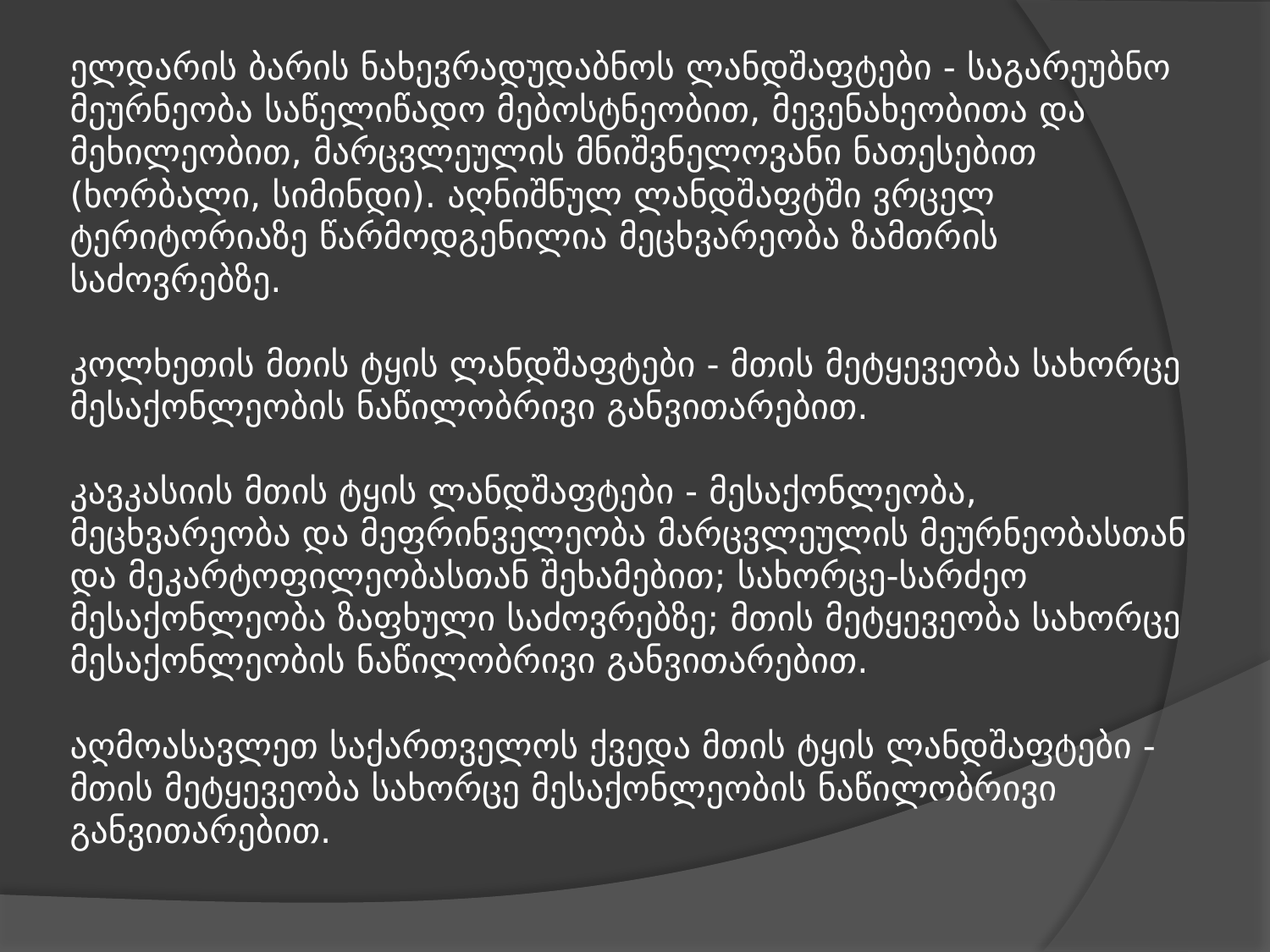

# ელდარის ბარის ნახევრადუდაბნოს ლანდშაფტები - საგარეუბნო მეურნეობა საწელიწადო მებოსტნეობით, მევენახეობითა და მეხილეობით, მარცვლეულის მნიშვნელოვანი ნათესებით (ხორბალი, სიმინდი). აღნიშნულ ლანდშაფტში ვრცელ ტერიტორიაზე წარმოდგენილია მეცხვარეობა ზამთრის საძოვრებზე. კოლხეთის მთის ტყის ლანდშაფტები - მთის მეტყევეობა სახორცე მესაქონლეობის ნაწილობრივი განვითარებით. კავკასიის მთის ტყის ლანდშაფტები - მესაქონლეობა, მეცხვარეობა და მეფრინველეობა მარცვლეულის მეურნეობასთან და მეკარტოფილეობასთან შეხამებით; სახორცე-სარძეო მესაქონლეობა ზაფხული საძოვრებზე; მთის მეტყევეობა სახორცე მესაქონლეობის ნაწილობრივი განვითარებით. აღმოასავლეთ საქართველოს ქვედა მთის ტყის ლანდშაფტები - მთის მეტყევეობა სახორცე მესაქონლეობის ნაწილობრივი განვითარებით.